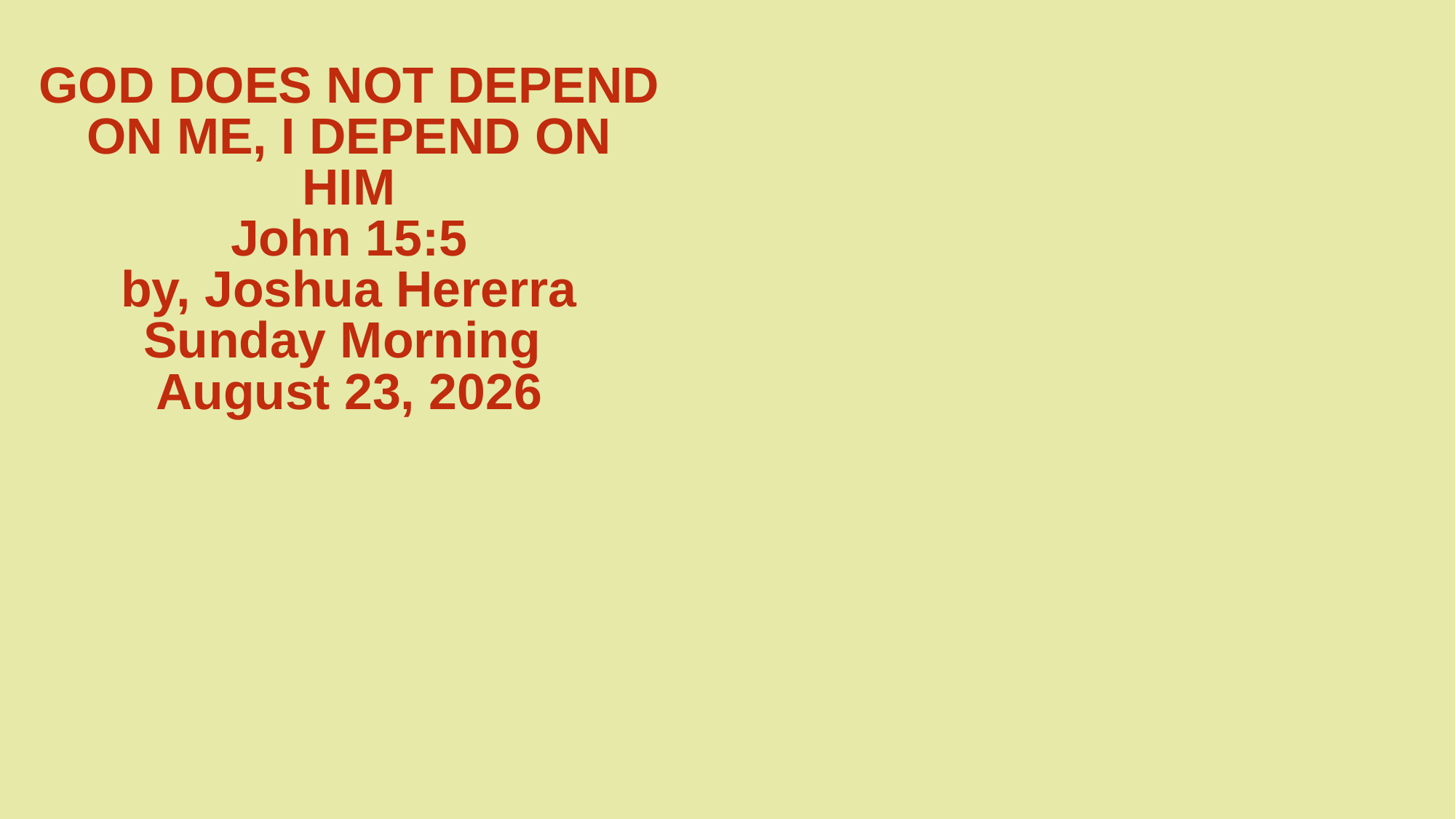

# GOD DOES NOT DEPEND ON ME, I DEPEND ON HIM John 15:5 by, Joshua Hererra Sunday Morning August 23, 2026